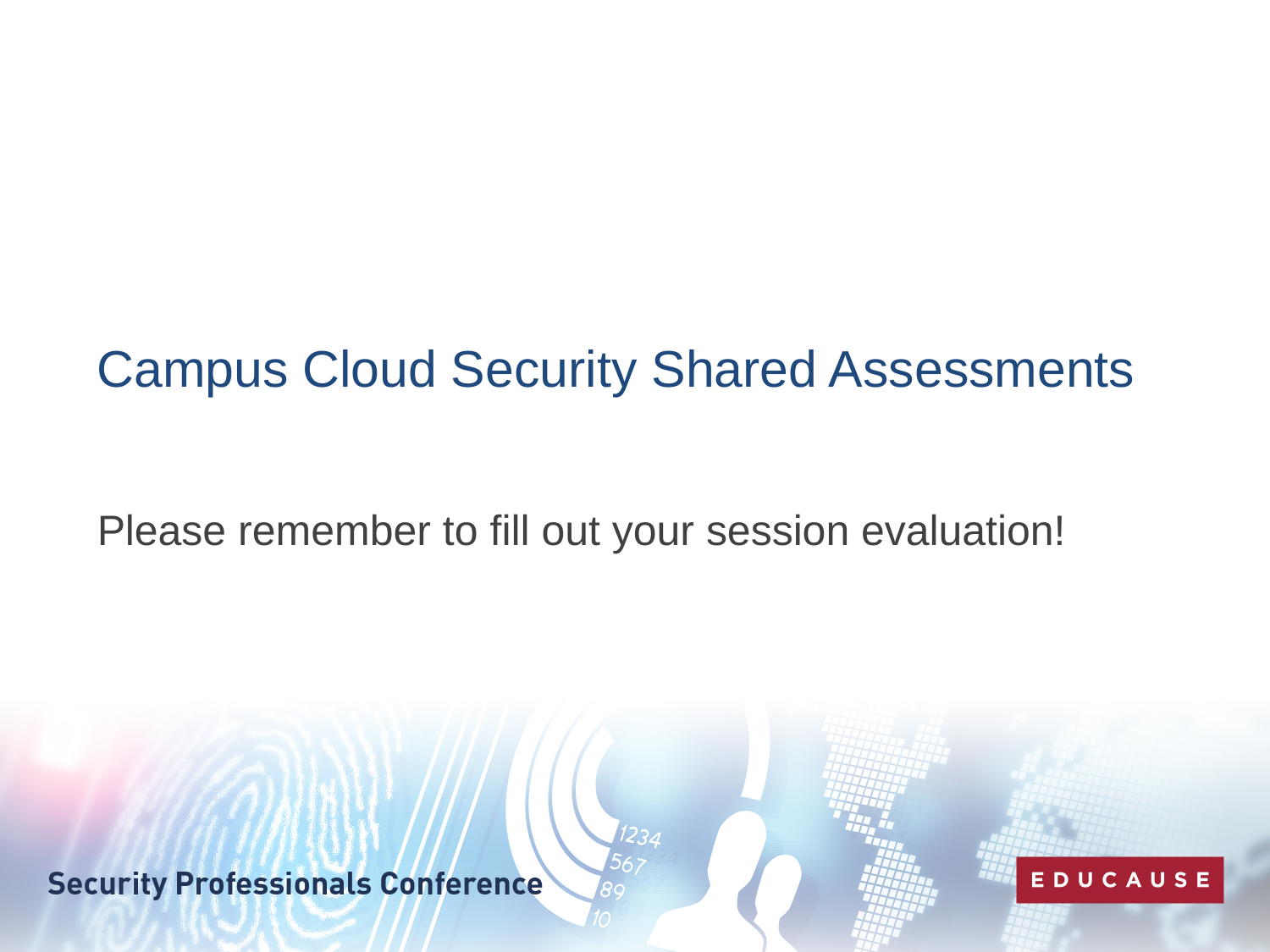

# Campus Cloud Security Shared Assessments
Please remember to fill out your session evaluation!